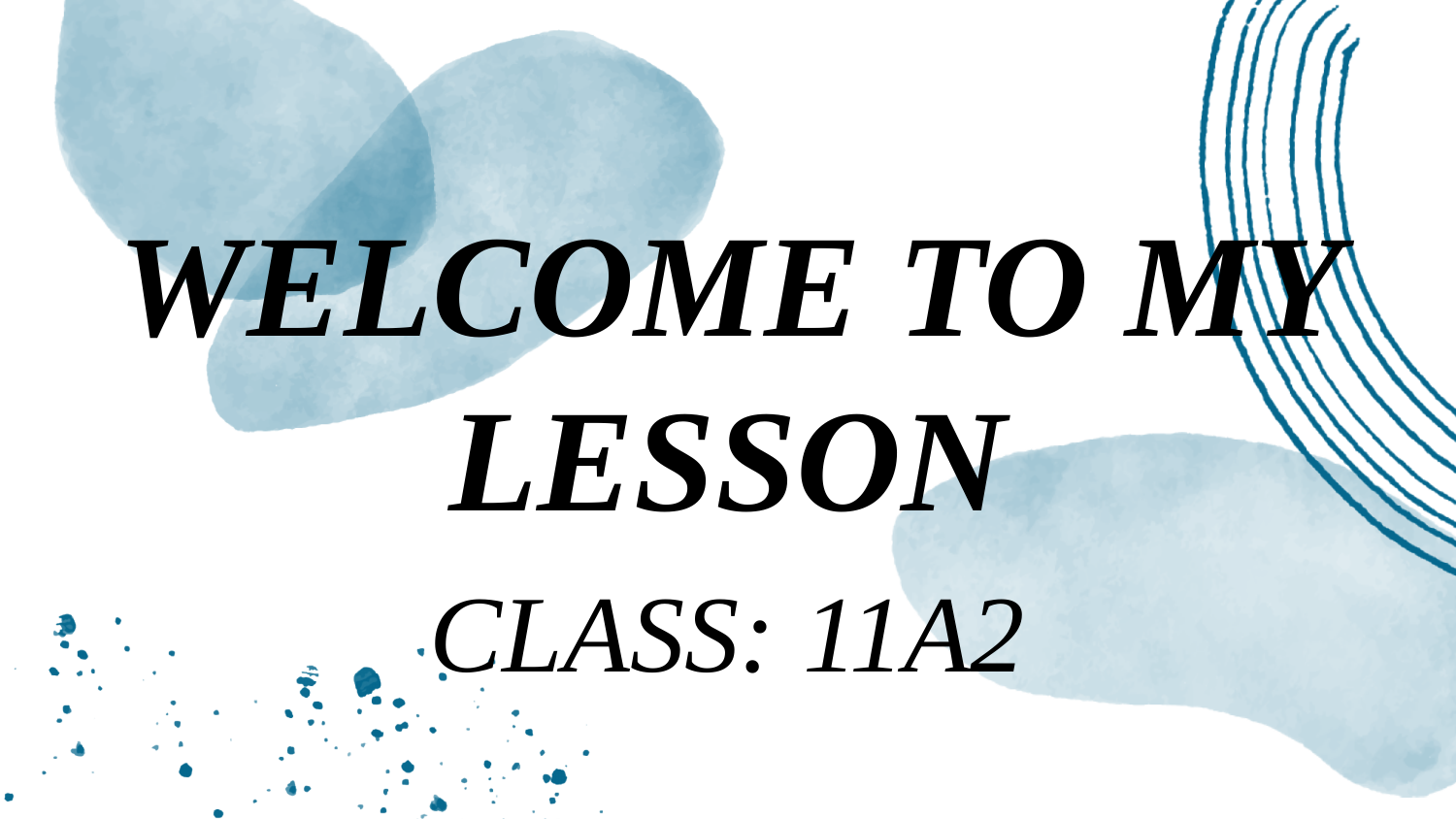

# WELCOME TO MY LESSON
CLASS: 11A2